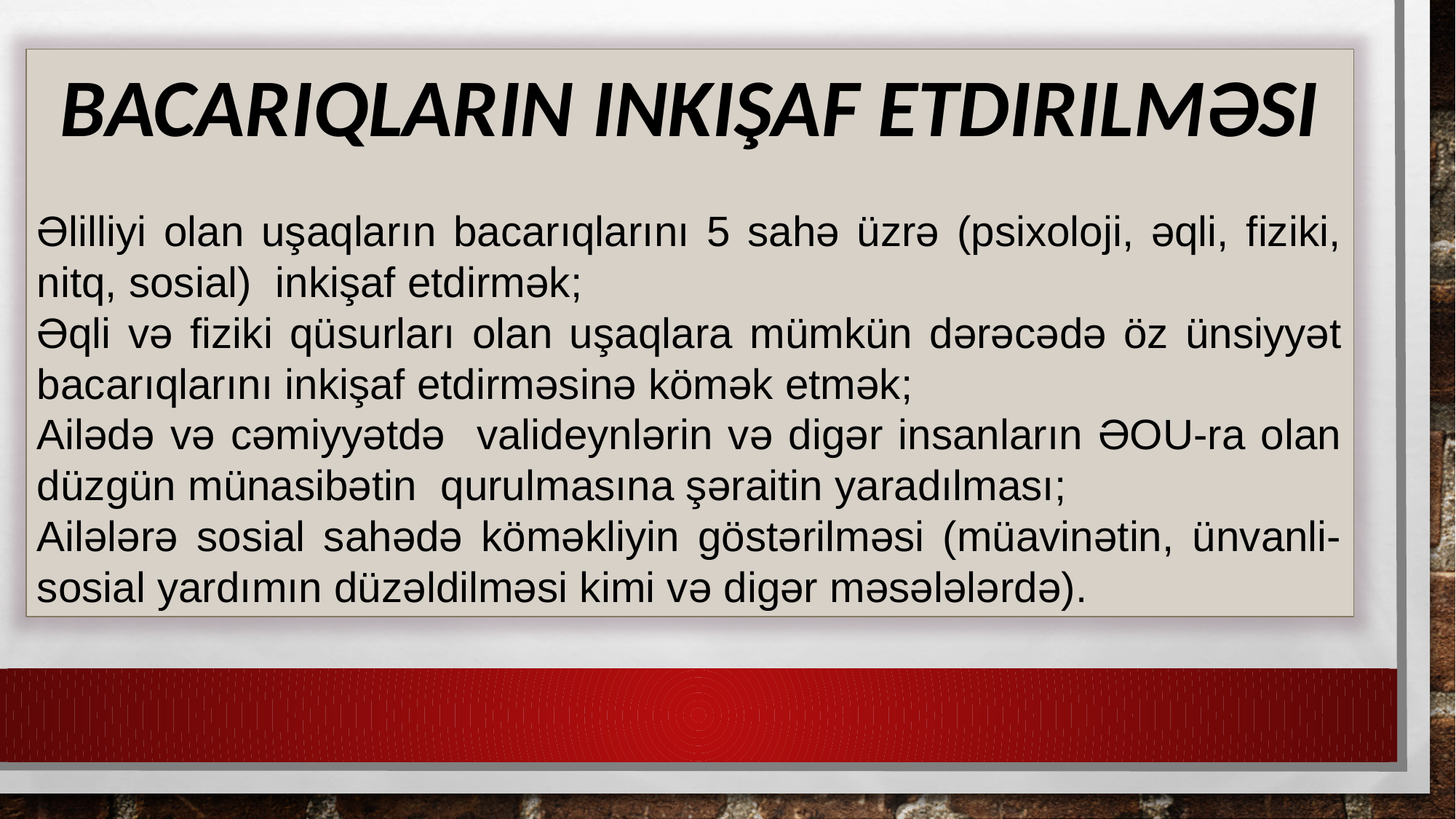

BACARIQLARIN INKIŞAF ETDIRILMƏSI

Əlilliyi olan uşaqların bacarıqlarını 5 sahə üzrə (psixoloji, əqli, fiziki, nitq, sosial)  inkişaf etdirmək;
Əqli və fiziki qüsurları olan uşaqlara mümkün dərəcədə öz ünsiyyət bacarıqlarını inkişaf etdirməsinə kömək etmək;
Ailədə və cəmiyyətdə  valideynlərin və digər insanların ƏOU-ra olan düzgün münasibətin  qurulmasına şəraitin yaradılması;
Ailələrə sosial sahədə köməkliyin göstərilməsi (müavinətin, ünvanli-sosial yardımın düzəldilməsi kimi və digər məsələlərdə).